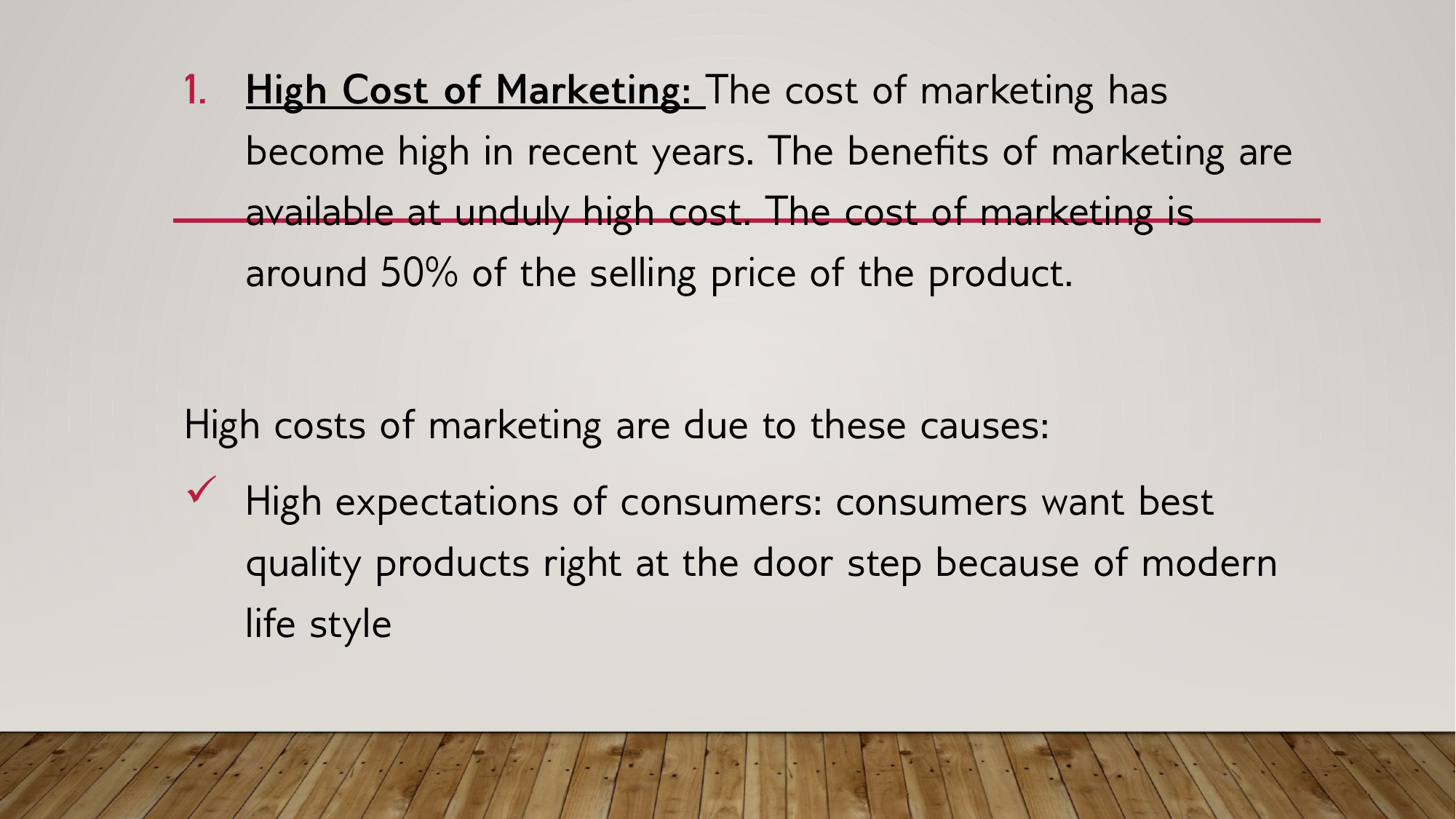

High Cost of Marketing: The cost of marketing has become high in recent years. The benefits of marketing are available at unduly high cost. The cost of marketing is around 50% of the selling price of the product.

High costs of marketing are due to these causes:
High expectations of consumers: consumers want best quality products right at the door step because of modern life style